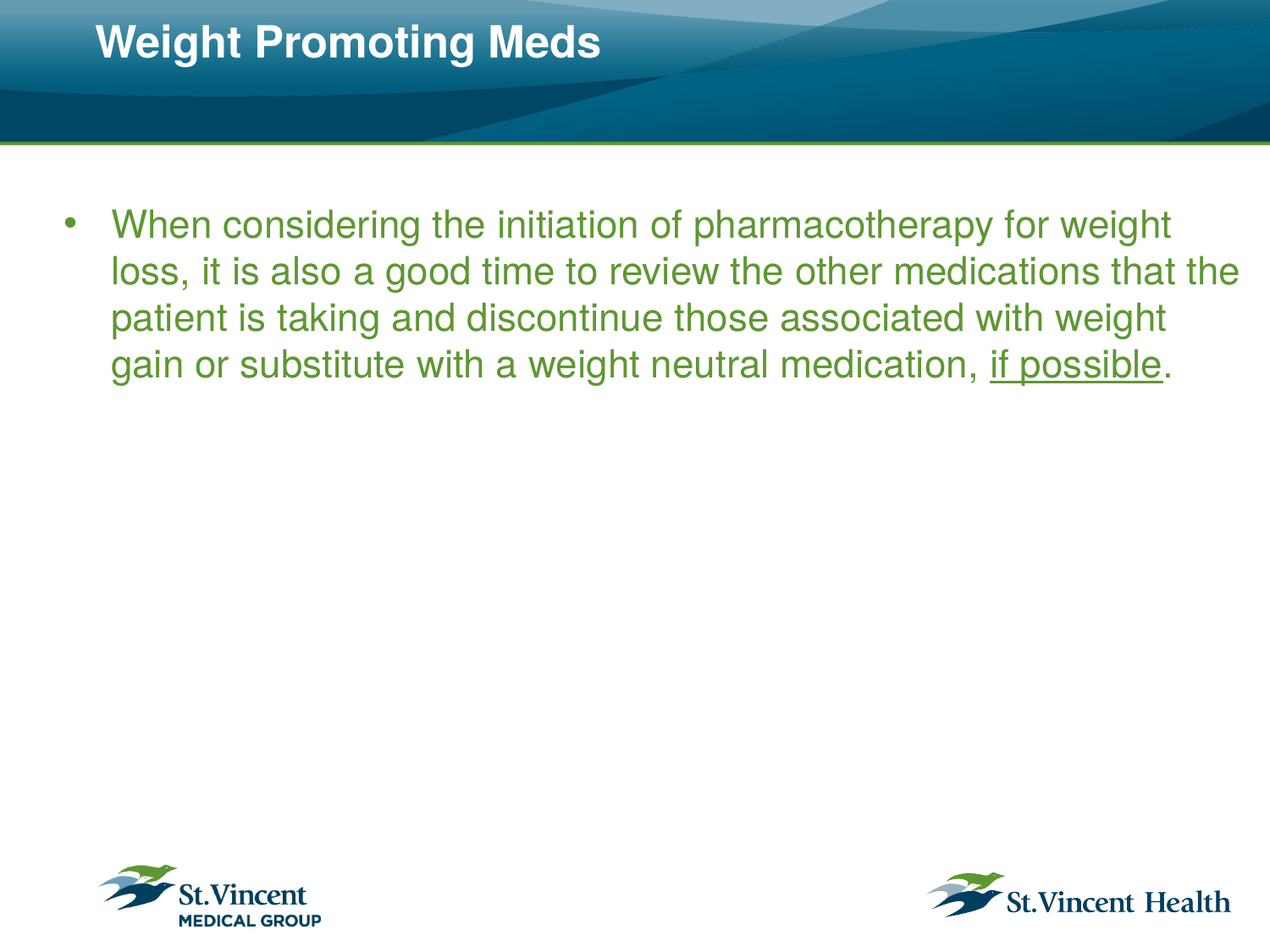

# Weight Promoting Meds
When considering the initiation of pharmacotherapy for weight loss, it is also a good time to review the other medications that the patient is taking and discontinue those associated with weight gain or substitute with a weight neutral medication, if possible.